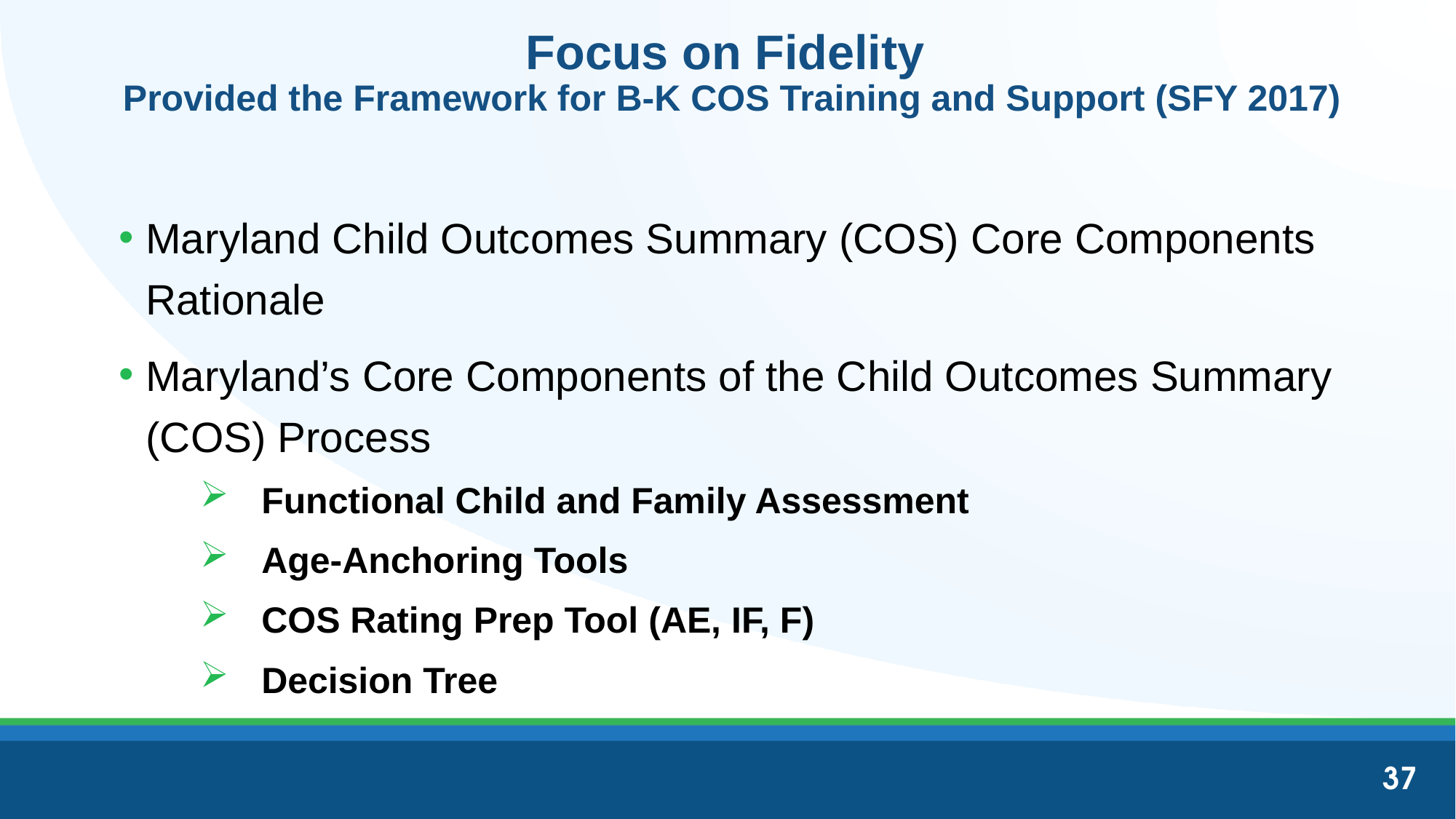

# Focus on Fidelity Provided the Framework for B-K COS Training and Support (SFY 2017)
Maryland Child Outcomes Summary (COS) Core Components Rationale
Maryland’s Core Components of the Child Outcomes Summary (COS) Process
Functional Child and Family Assessment
Age-Anchoring Tools
COS Rating Prep Tool (AE, IF, F)
Decision Tree
37